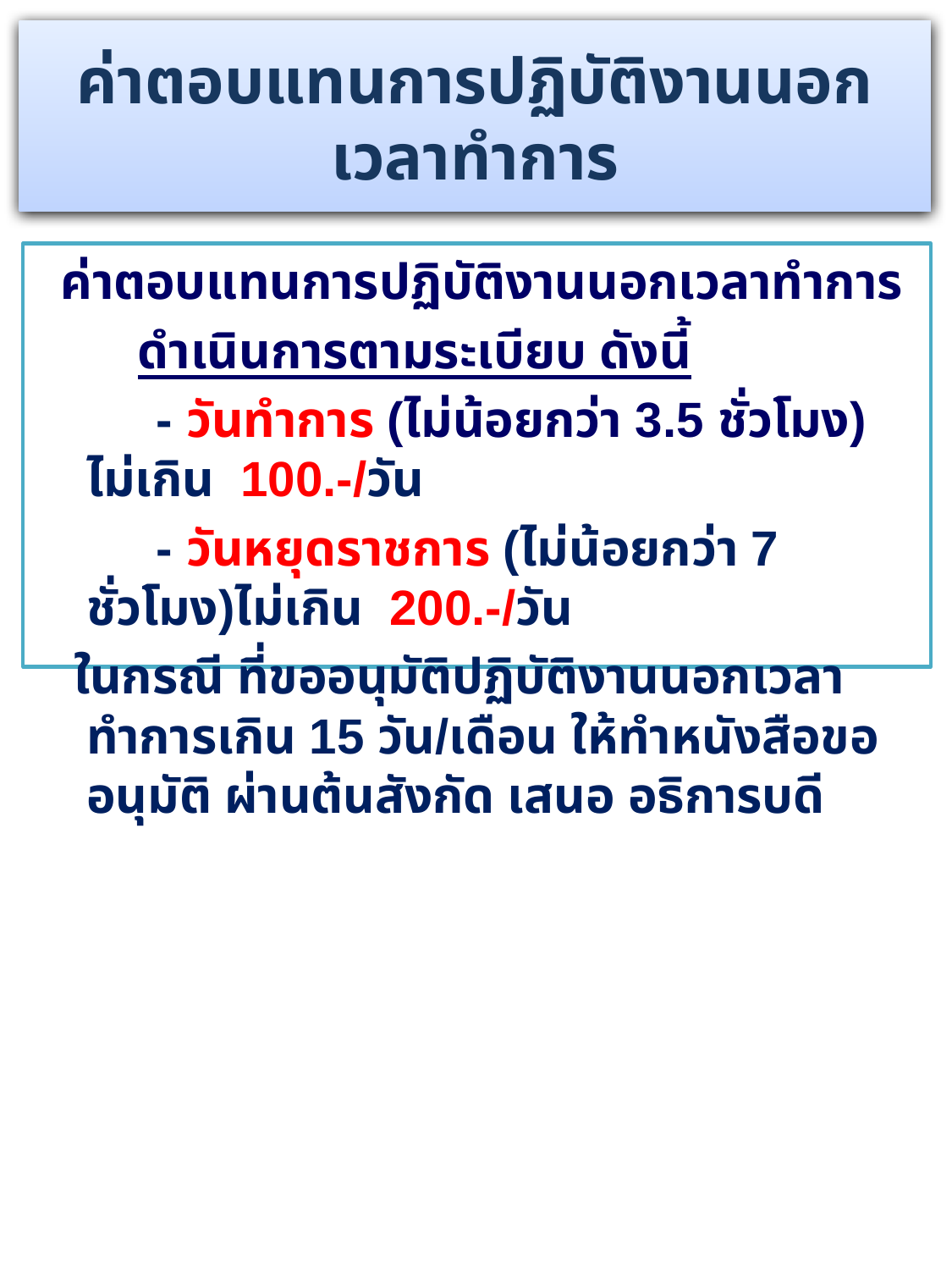

ค่าตอบแทนการปฏิบัติงานนอกเวลาทำการ
ค่าตอบแทนการปฏิบัติงานนอกเวลาทำการ
      ดำเนินการตามระเบียบ ดังนี้
      - วันทำการ (ไม่น้อยกว่า 3.5 ชั่วโมง)  ไม่เกิน  100.-/วัน
      - วันหยุดราชการ (ไม่น้อยกว่า 7 ชั่วโมง)ไม่เกิน  200.-/วัน
ในกรณี ที่ขออนุมัติปฏิบัติงานนอกเวลาทำการเกิน 15 วัน/เดือน ให้ทำหนังสือขออนุมัติ ผ่านต้นสังกัด เสนอ อธิการบดี